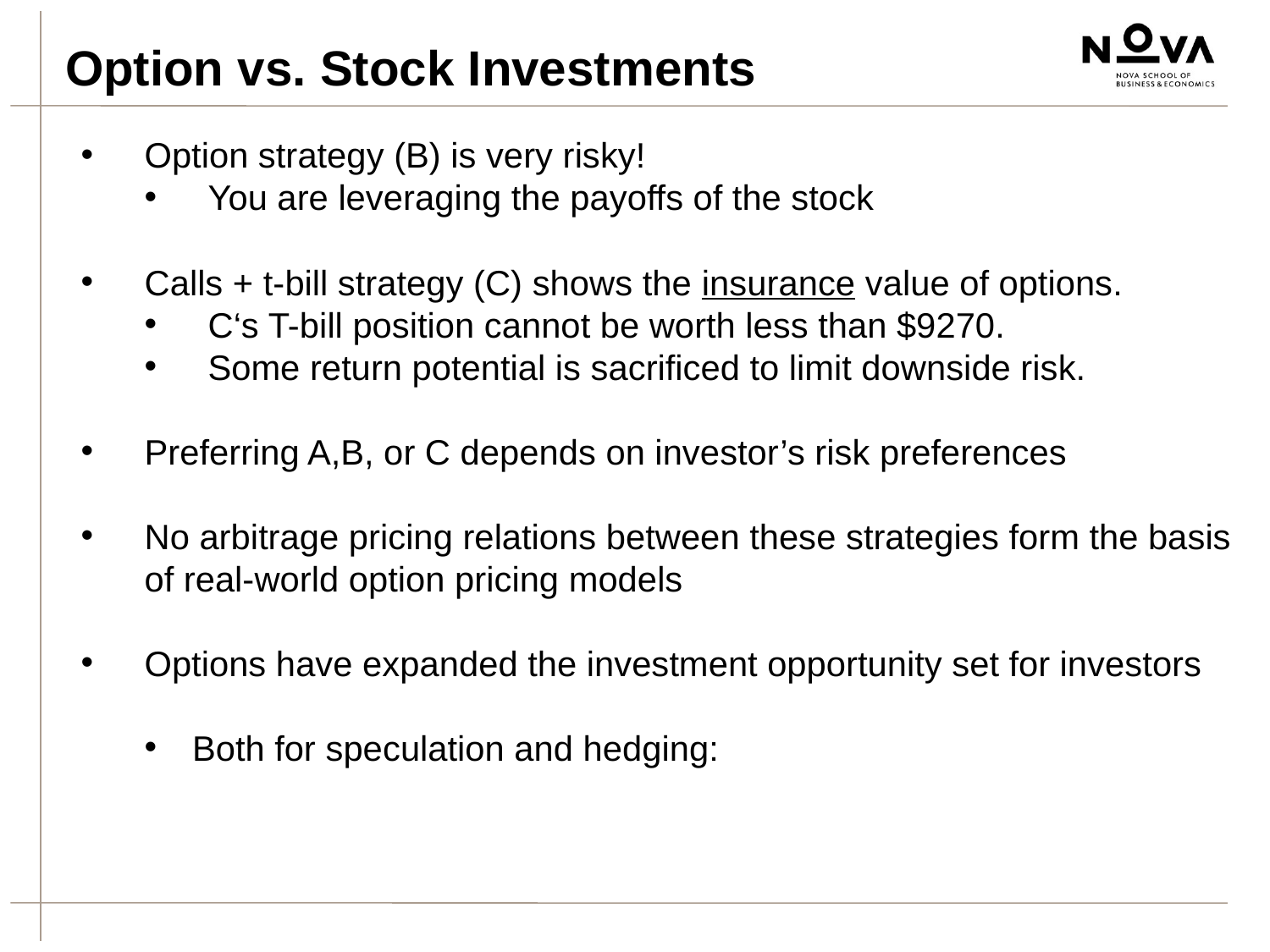

Option vs. Stock Investments
Option strategy (B) is very risky!
You are leveraging the payoffs of the stock

Calls + t-bill strategy (C) shows the insurance value of options.
C‘s T-bill position cannot be worth less than $9270.
Some return potential is sacrificed to limit downside risk.

Preferring A,B, or C depends on investor’s risk preferences

No arbitrage pricing relations between these strategies form the basis of real-world option pricing models

Options have expanded the investment opportunity set for investors

Both for speculation and hedging: